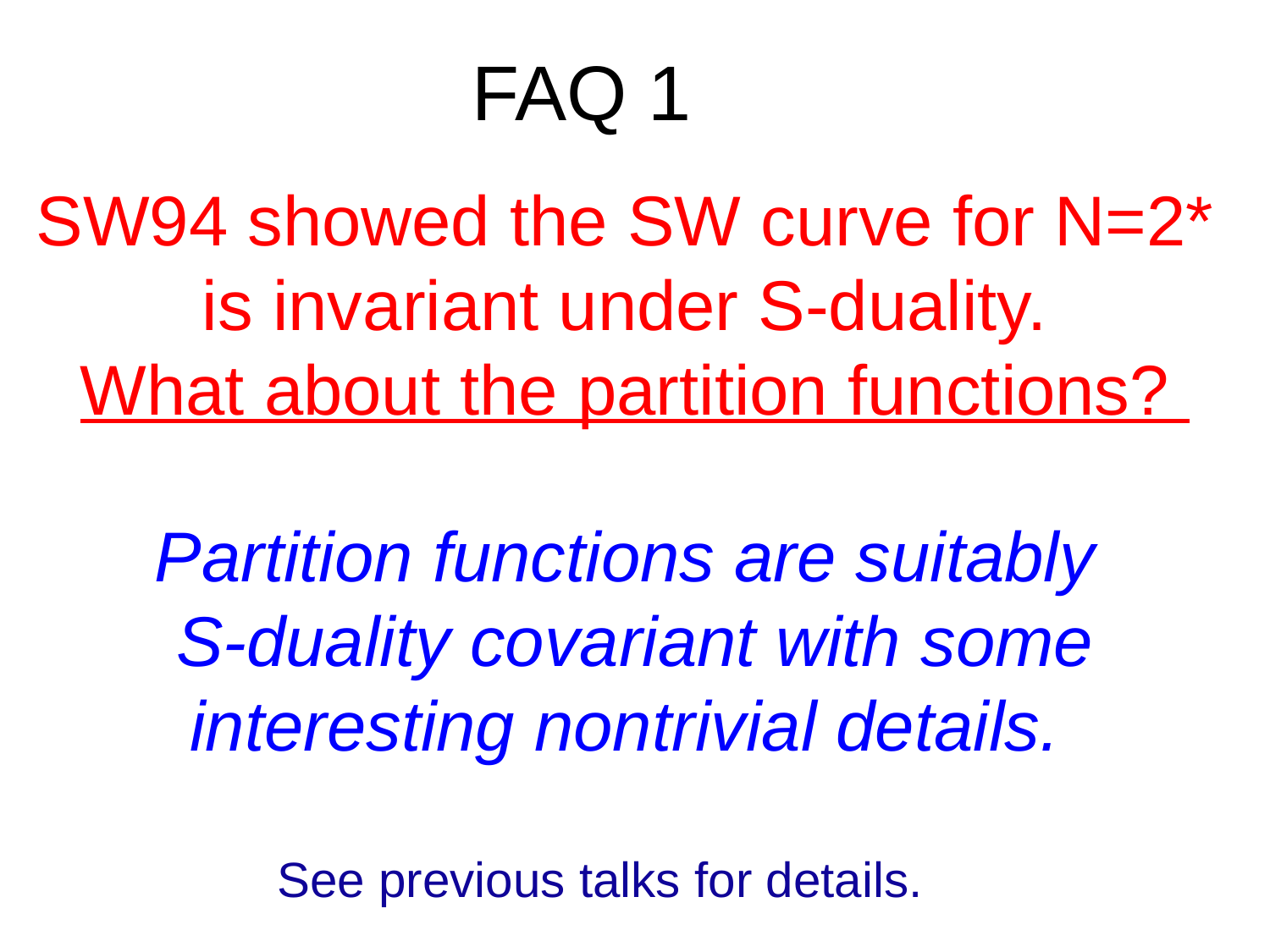

# FAQ 1
SW94 showed the SW curve for N=2*
is invariant under S-duality.
What about the partition functions?
Partition functions are suitably
S-duality covariant with some interesting nontrivial details.
See previous talks for details.